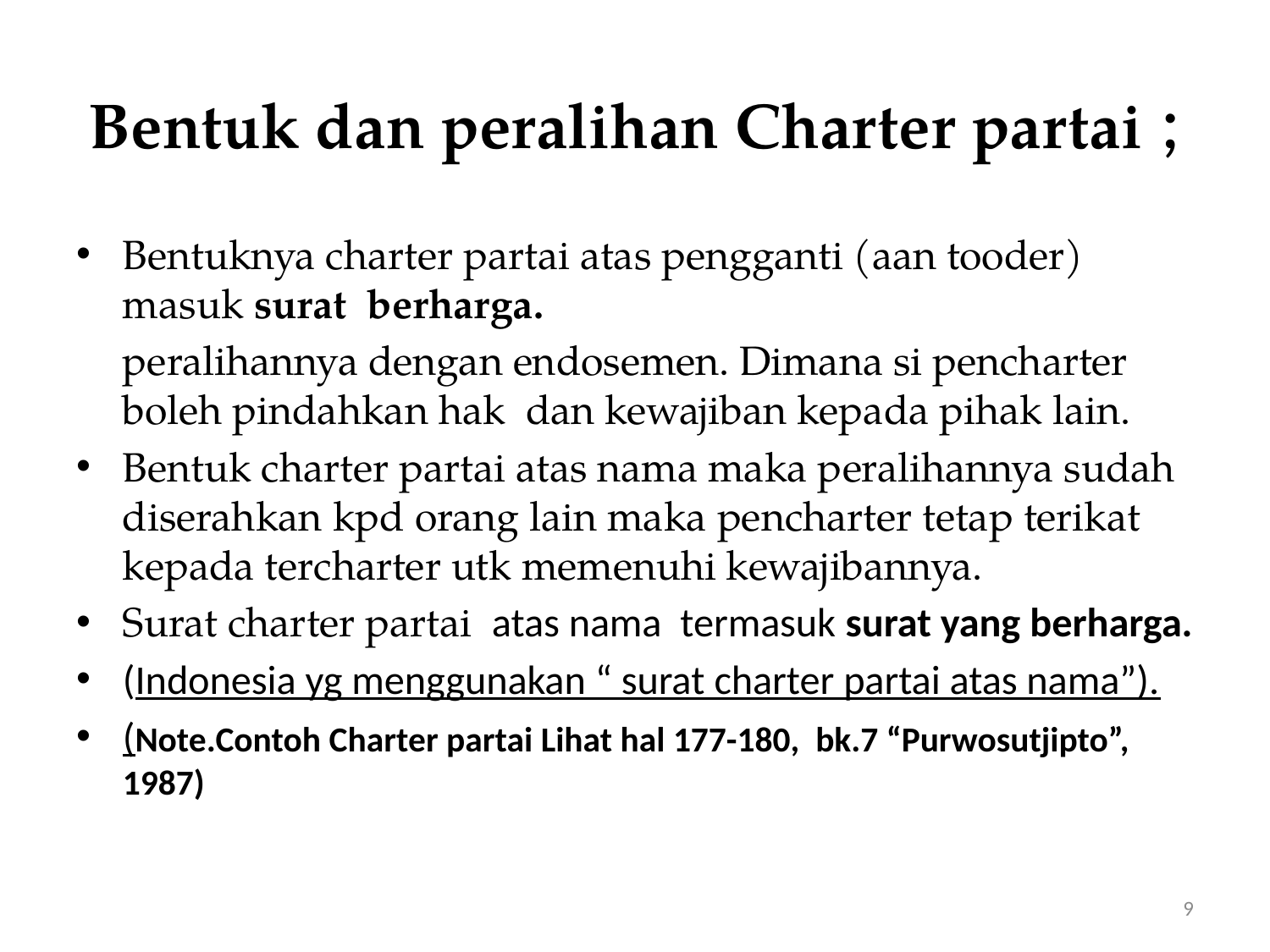

# Bentuk dan peralihan Charter partai ;
Bentuknya charter partai atas pengganti (aan tooder) masuk surat  berharga.
	peralihannya dengan endosemen. Dimana si pencharter boleh pindahkan hak  dan kewajiban kepada pihak lain.
Bentuk charter partai atas nama maka peralihannya sudah diserahkan kpd orang lain maka pencharter tetap terikat kepada tercharter utk memenuhi kewajibannya.
Surat charter partai  atas nama  termasuk surat yang berharga.
(Indonesia yg menggunakan “ surat charter partai atas nama”).
(Note.Contoh Charter partai Lihat hal 177-180,  bk.7 “Purwosutjipto”, 1987)
9